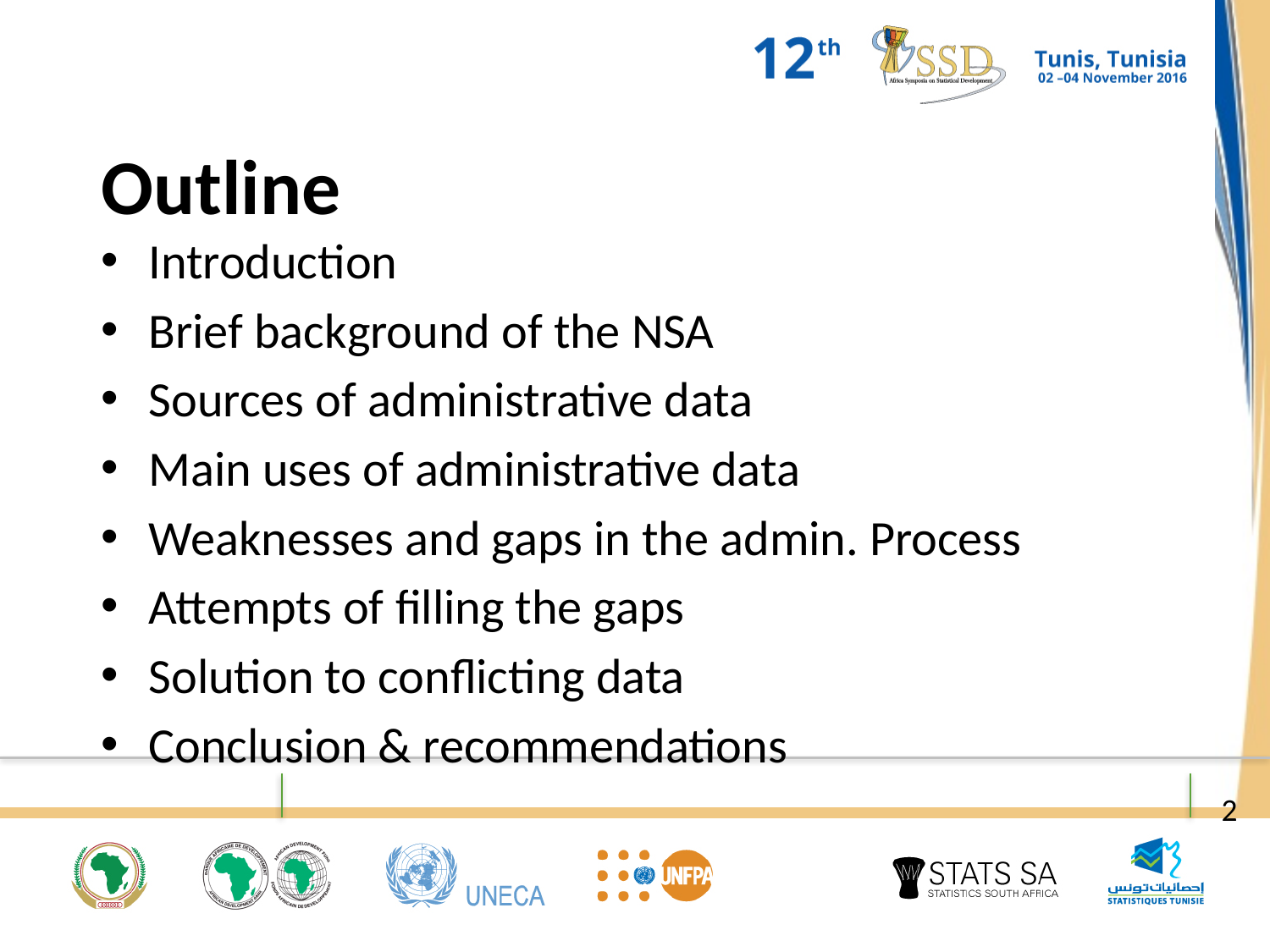

Outline

Introduction
Brief background of the NSA
Sources of administrative data
Main uses of administrative data
Weaknesses and gaps in the admin. Process
Attempts of filling the gaps
Solution to conflicting data
Conclusion & recommendations

2